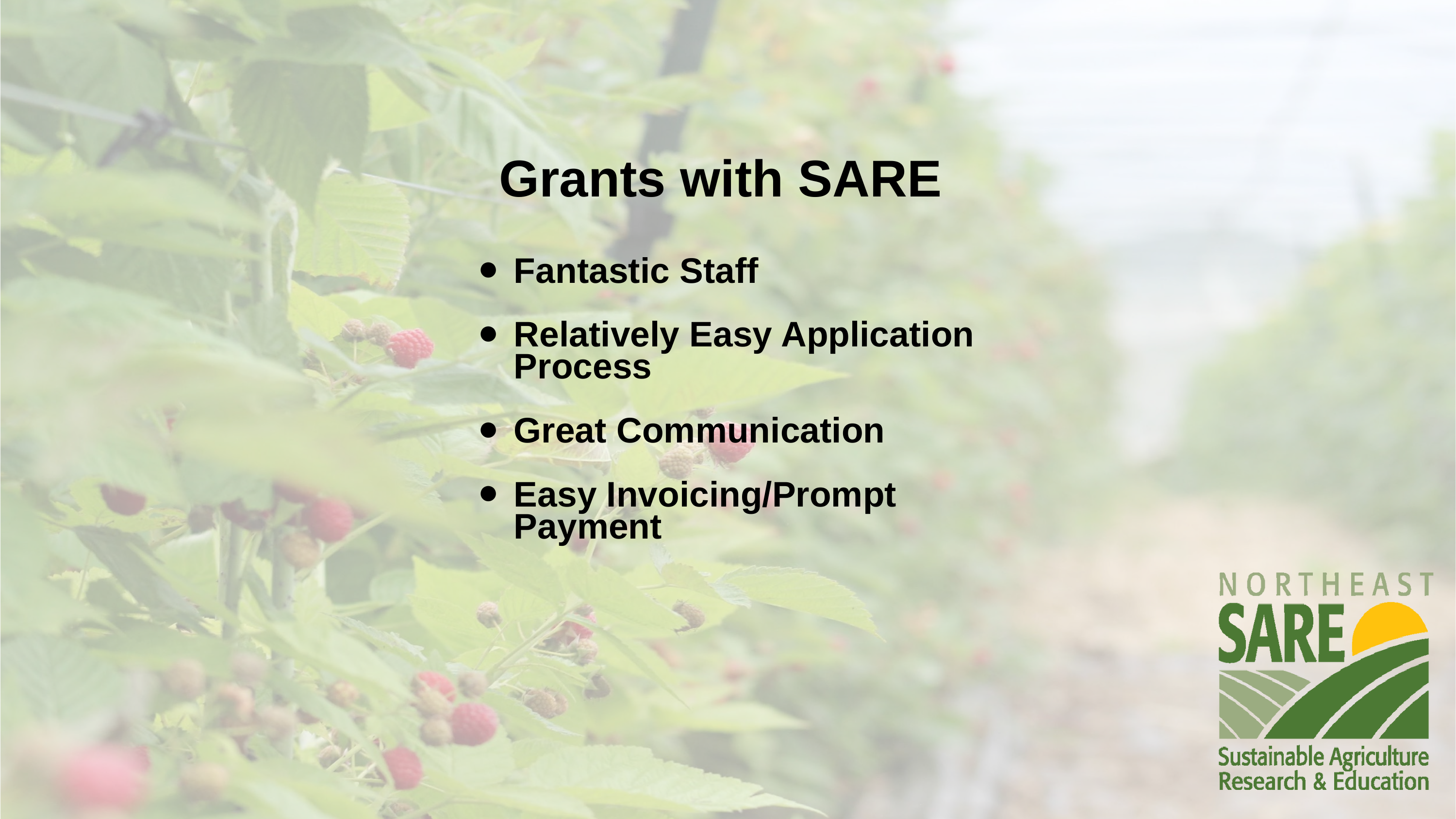

Grants with SARE
Fantastic Staff

Relatively Easy Application Process

Great Communication

Easy Invoicing/Prompt Payment